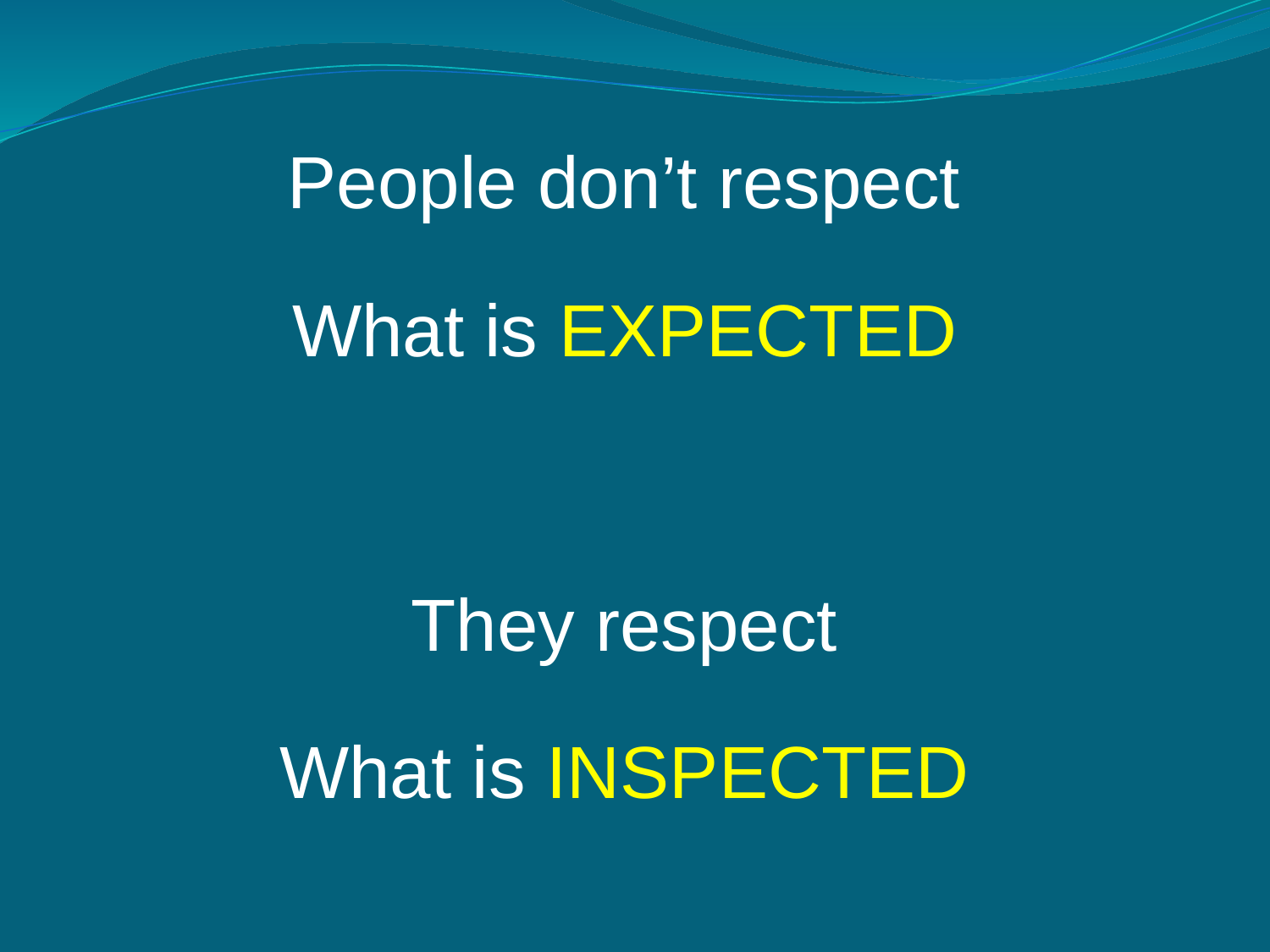

#
People don’t respect
What is EXPECTED

They respect
What is INSPECTED